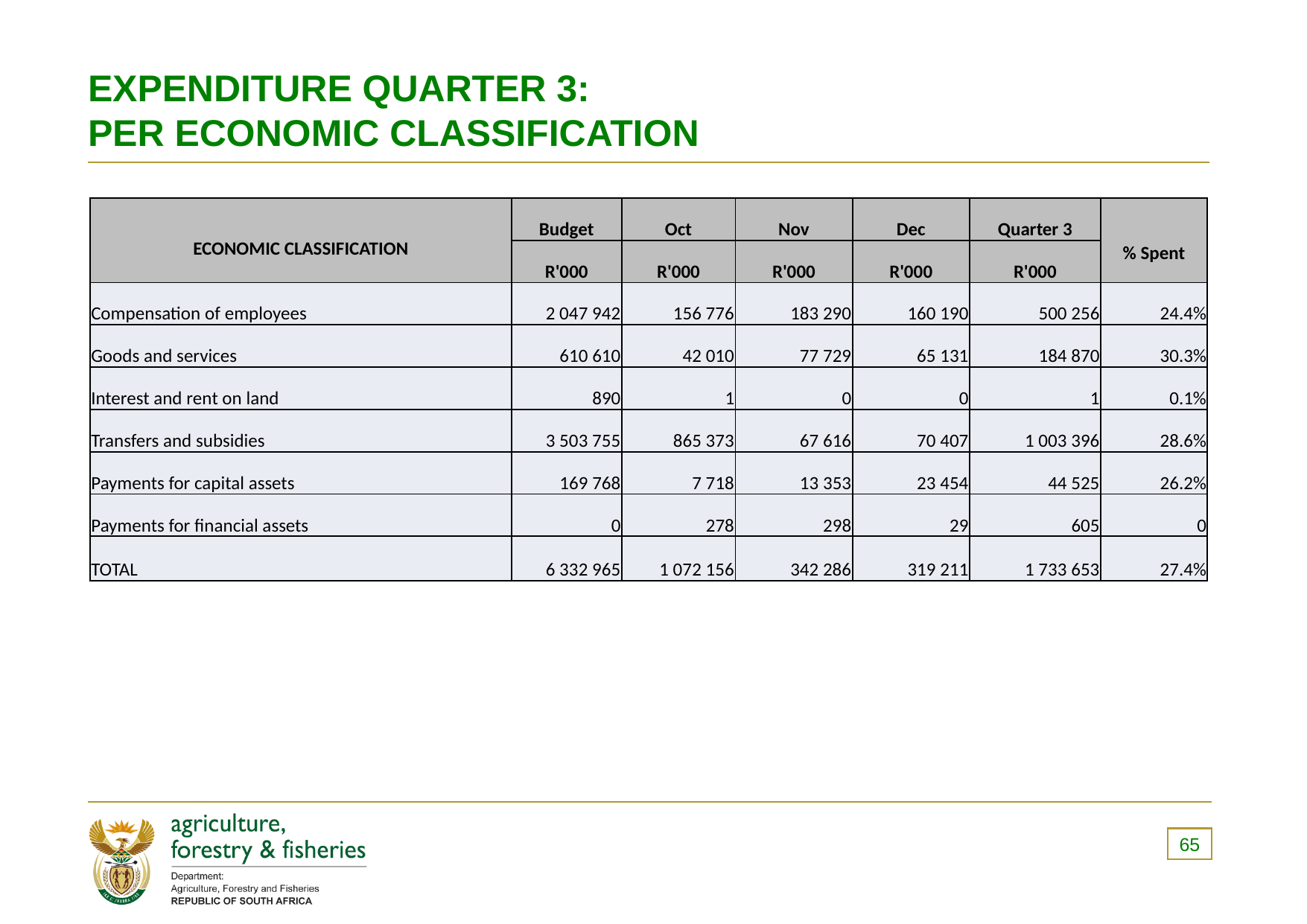

# EXPENDITURE QUARTER 3: PER ECONOMIC CLASSIFICATION
| ECONOMIC CLASSIFICATION | Budget | Oct | Nov | Dec | Quarter 3 | % Spent |
| --- | --- | --- | --- | --- | --- | --- |
|  | R'000 | R'000 | R'000 | R'000 | R'000 |  |
| Compensation of employees | 2 047 942 | 156 776 | 183 290 | 160 190 | 500 256 | 24.4% |
| Goods and services | 610 610 | 42 010 | 77 729 | 65 131 | 184 870 | 30.3% |
| Interest and rent on land | 890 | 1 | 0 | 0 | 1 | 0.1% |
| Transfers and subsidies | 3 503 755 | 865 373 | 67 616 | 70 407 | 1 003 396 | 28.6% |
| Payments for capital assets | 169 768 | 7 718 | 13 353 | 23 454 | 44 525 | 26.2% |
| Payments for financial assets | 0 | 278 | 298 | 29 | 605 | 0 |
| TOTAL | 6 332 965 | 1 072 156 | 342 286 | 319 211 | 1 733 653 | 27.4% |
65